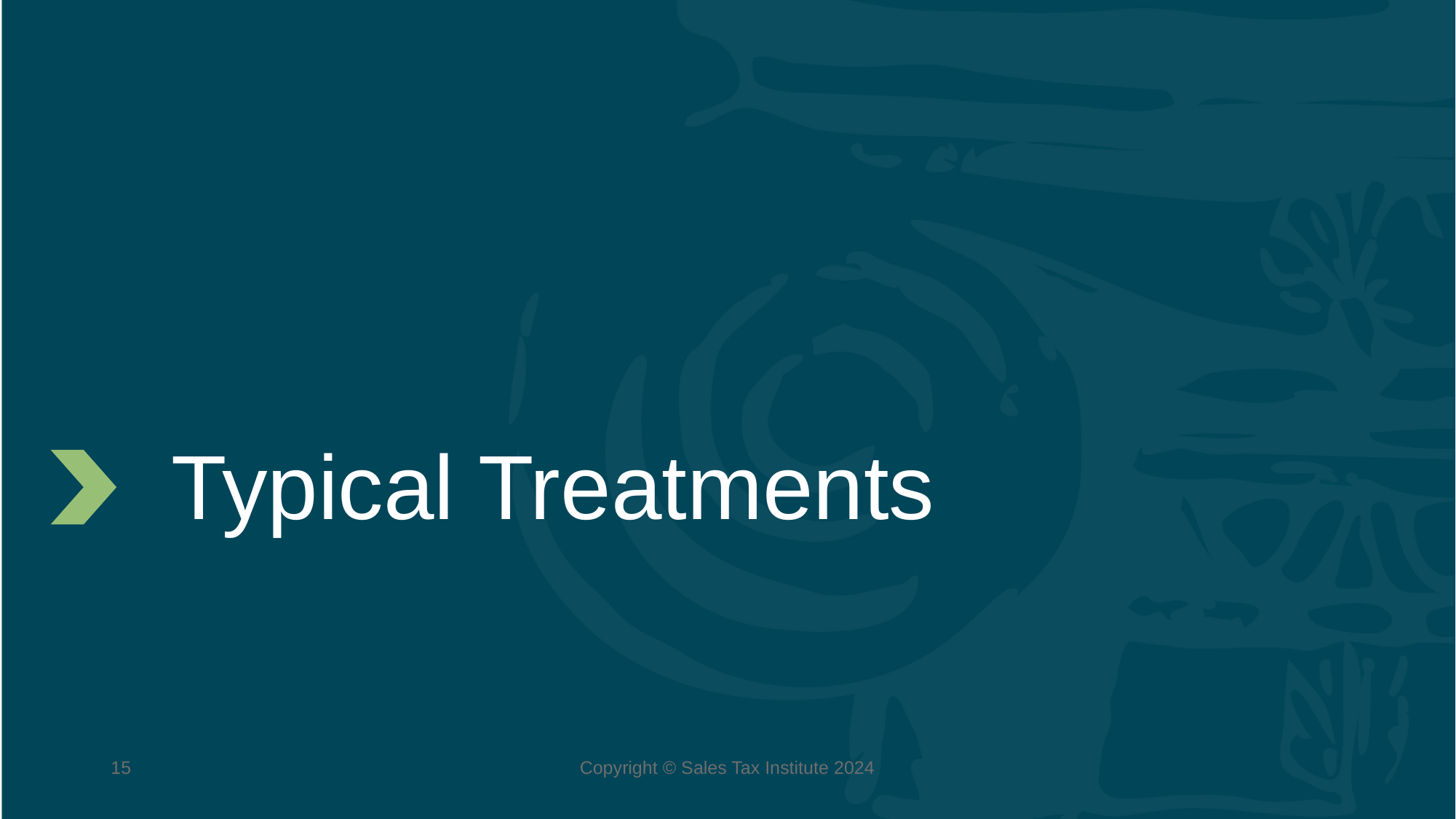

# Typical Treatments

15
Copyright © Sales Tax Institute 2024